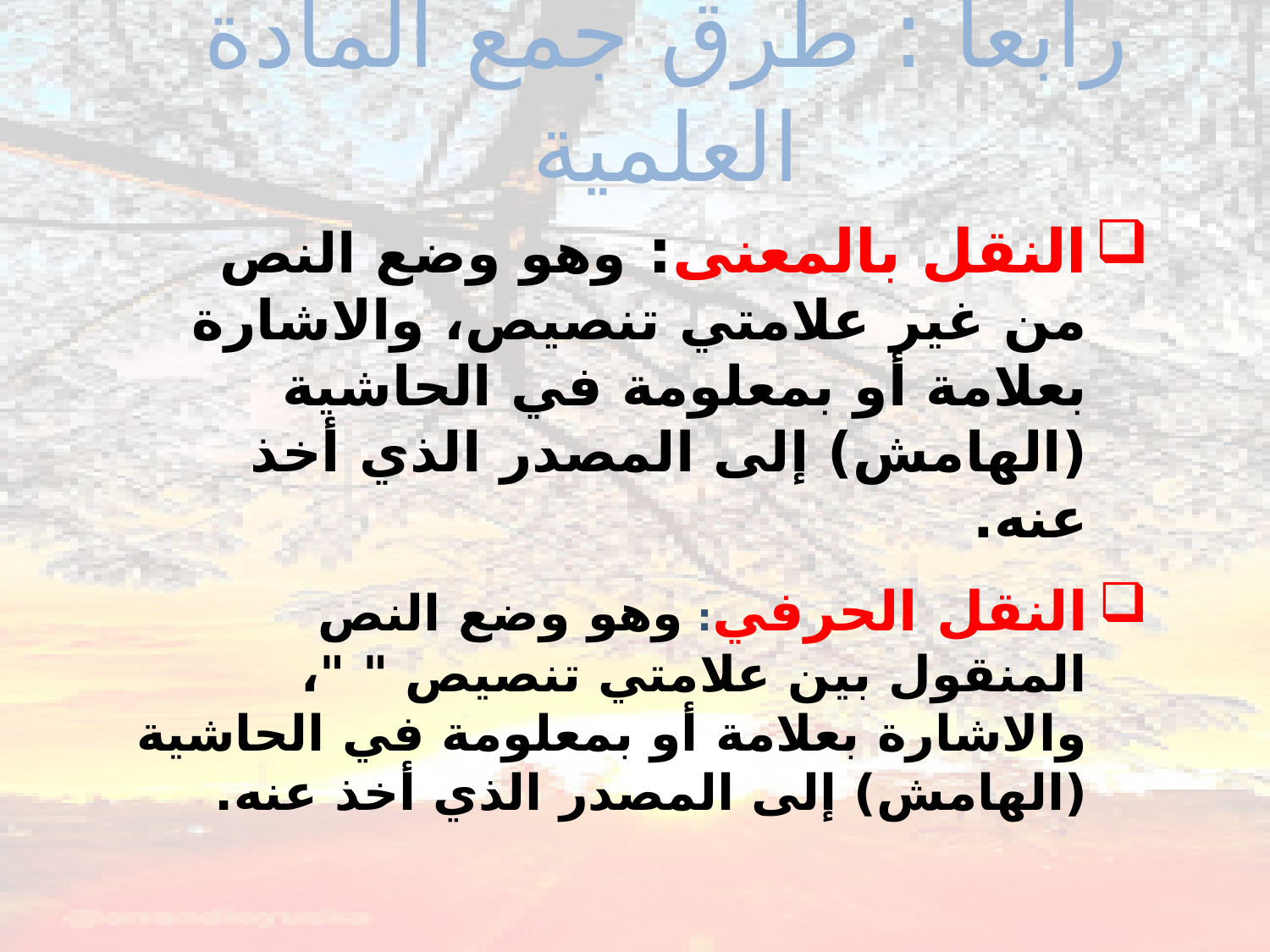

# رابعا : طرق جمع المادة العلمية
النقل بالمعنى: وهو وضع النص من غير علامتي تنصيص، والاشارة بعلامة أو بمعلومة في الحاشية (الهامش) إلى المصدر الذي أخذ عنه.
النقل الحرفي: وهو وضع النص المنقول بين علامتي تنصيص " "، والاشارة بعلامة أو بمعلومة في الحاشية (الهامش) إلى المصدر الذي أخذ عنه.